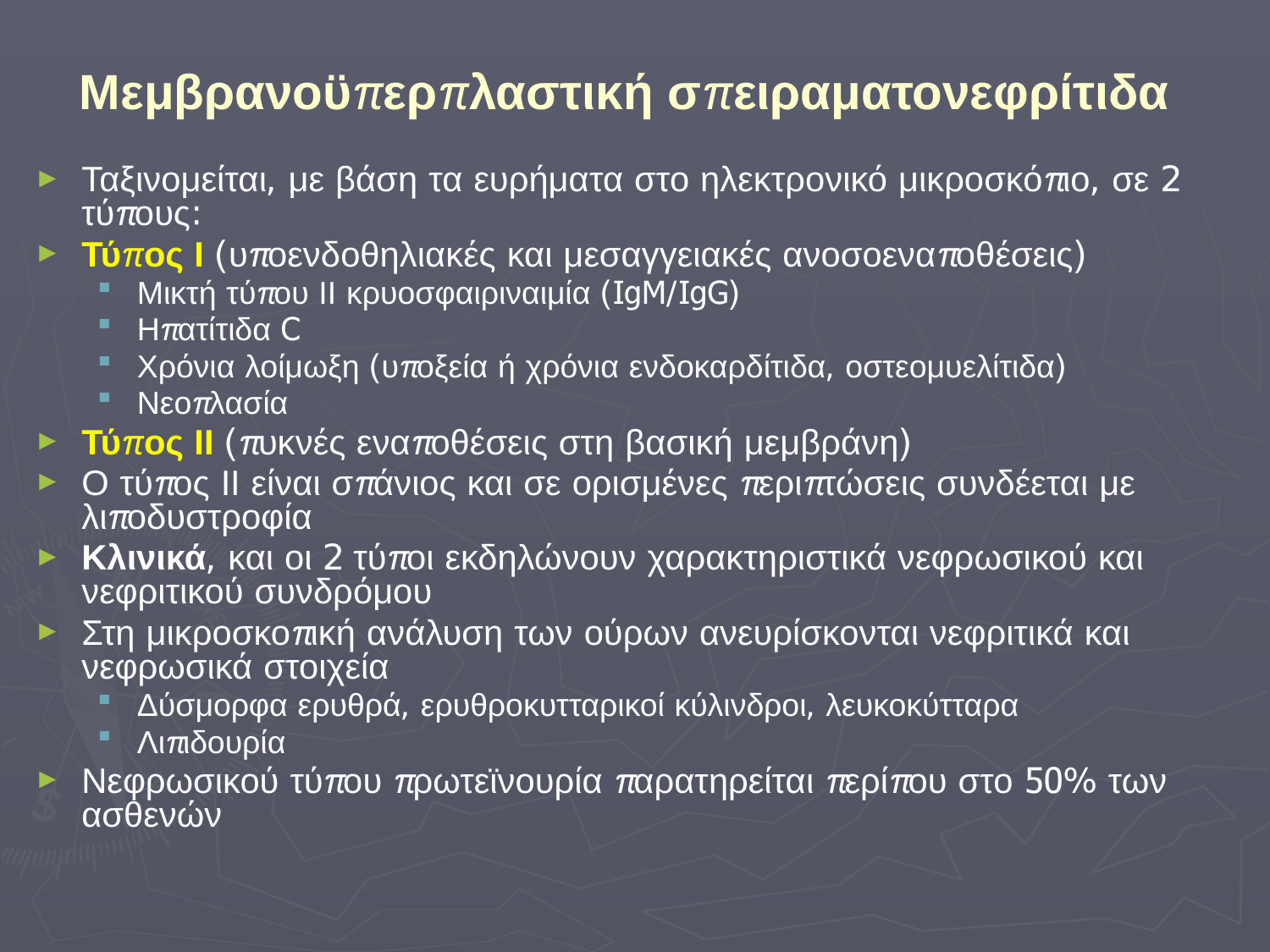

# Μεμβρανοϋπερπλαστική σπειραματονεφρίτιδα
Ταξινομείται, με βάση τα ευρήματα στο ηλεκτρονικό μικροσκόπιο, σε 2 τύπους:
Τύπος Ι (υποενδοθηλιακές και μεσαγγειακές ανοσοεναποθέσεις)
Μικτή τύπου ΙΙ κρυοσφαιριναιμία (IgM/IgG)
Ηπατίτιδα C
Χρόνια λοίμωξη (υποξεία ή χρόνια ενδοκαρδίτιδα, οστεομυελίτιδα)
Νεοπλασία
Τύπος ΙΙ (πυκνές εναποθέσεις στη βασική μεμβράνη)
Ο τύπος ΙΙ είναι σπάνιος και σε ορισμένες περιπτώσεις συνδέεται με λιποδυστροφία
Κλινικά, και οι 2 τύποι εκδηλώνουν χαρακτηριστικά νεφρωσικού και νεφριτικού συνδρόμου
Στη μικροσκοπική ανάλυση των ούρων ανευρίσκονται νεφριτικά και νεφρωσικά στοιχεία
Δύσμορφα ερυθρά, ερυθροκυτταρικοί κύλινδροι, λευκοκύτταρα
Λιπιδουρία
Νεφρωσικού τύπου πρωτεϊνουρία παρατηρείται περίπου στο 50% των ασθενών